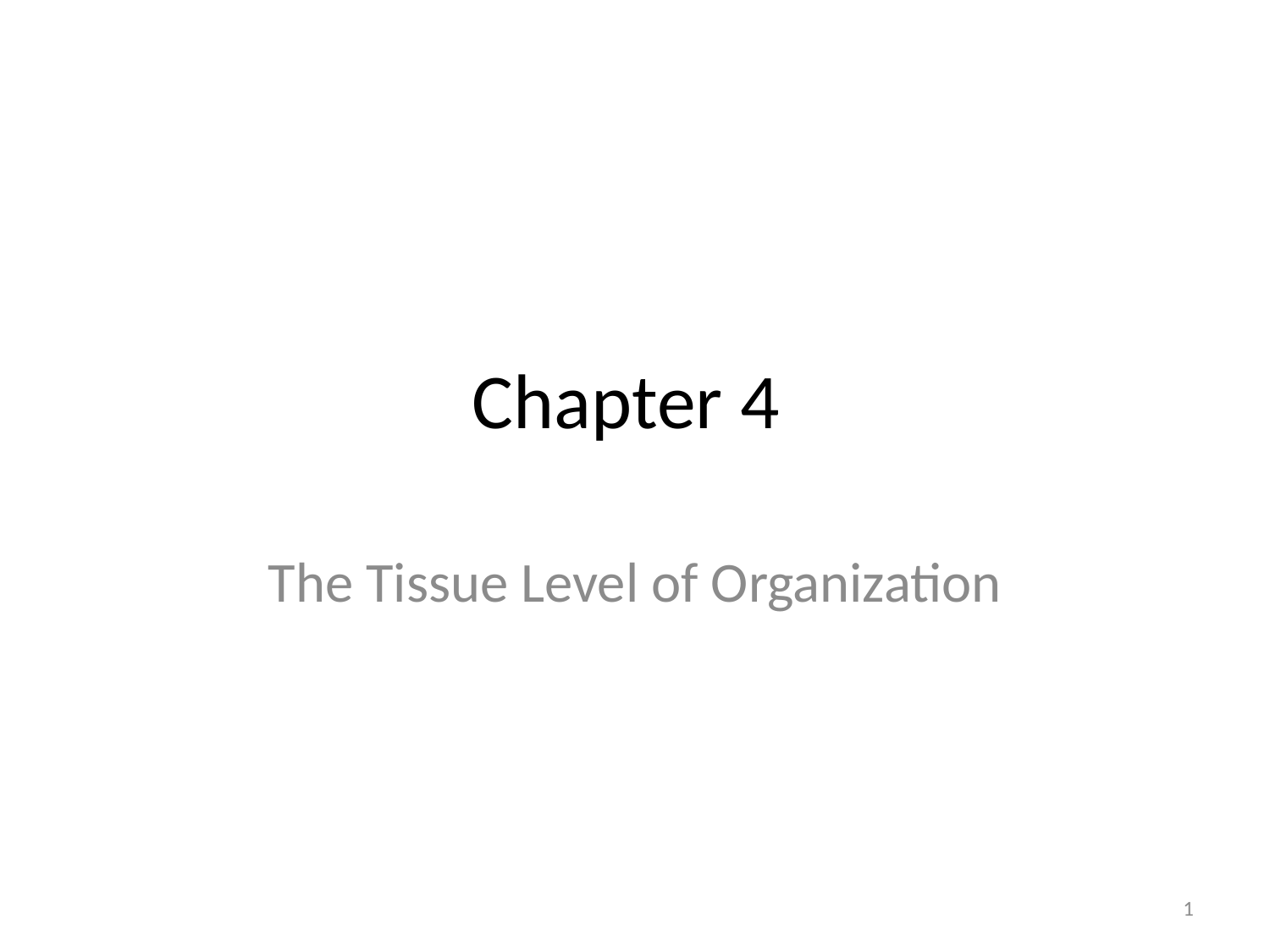

# Chapter 4
The Tissue Level of Organization

1